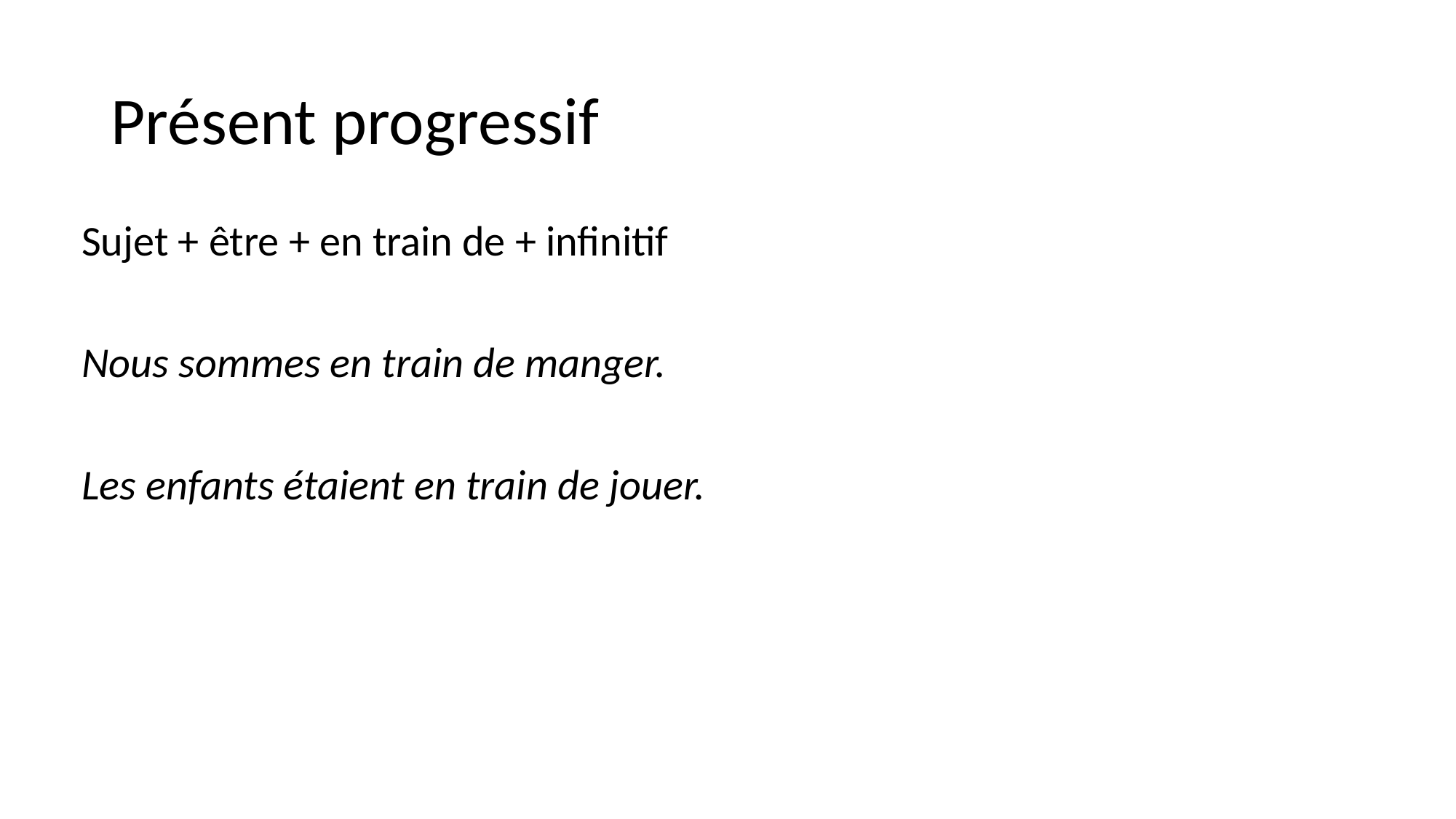

# Présent progressif
Sujet + être + en train de + infinitif

Nous sommes en train de manger.

Les enfants étaient en train de jouer.